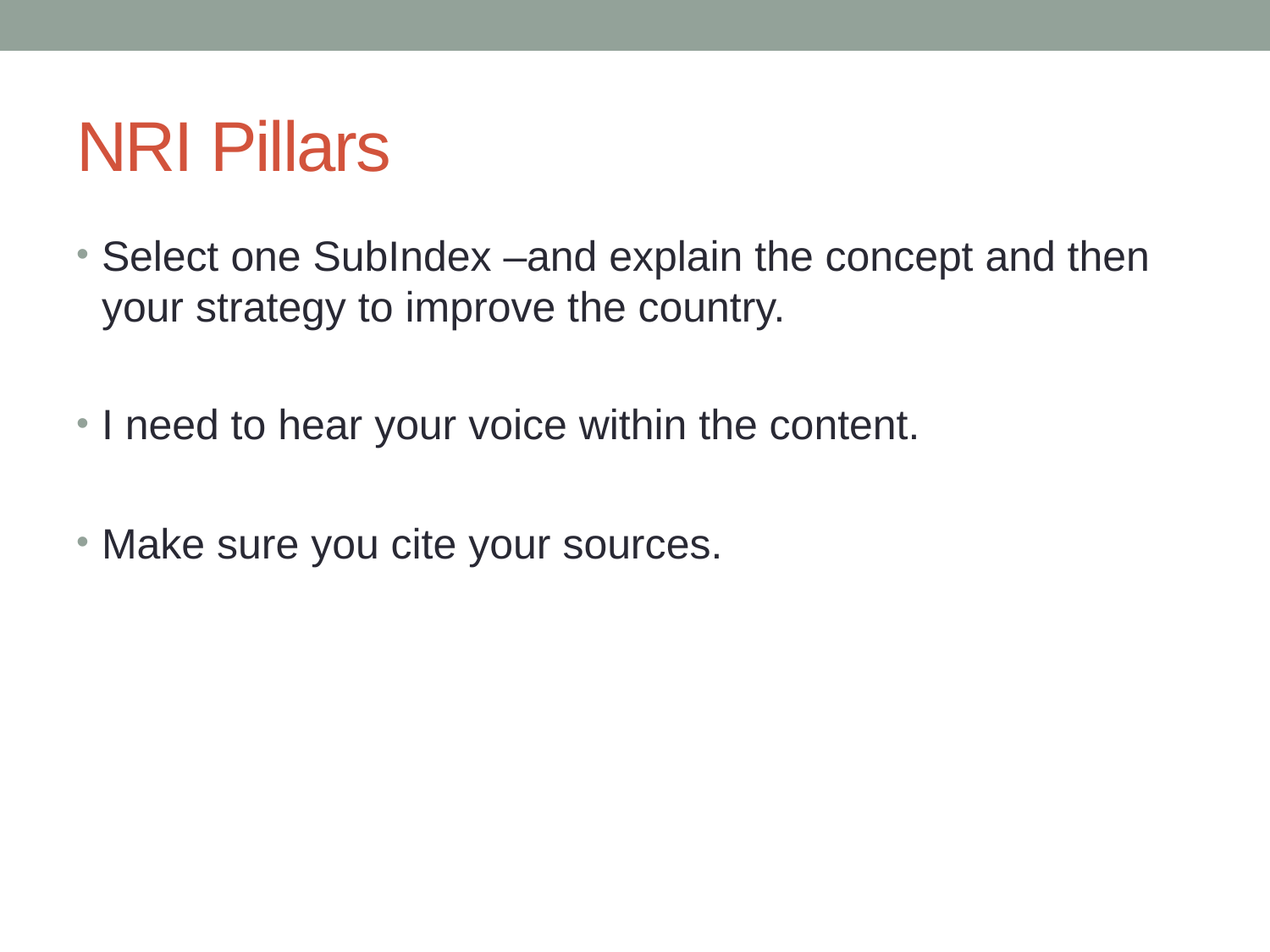

# NRI Pillars
Select one SubIndex –and explain the concept and then your strategy to improve the country.

I need to hear your voice within the content.

Make sure you cite your sources.